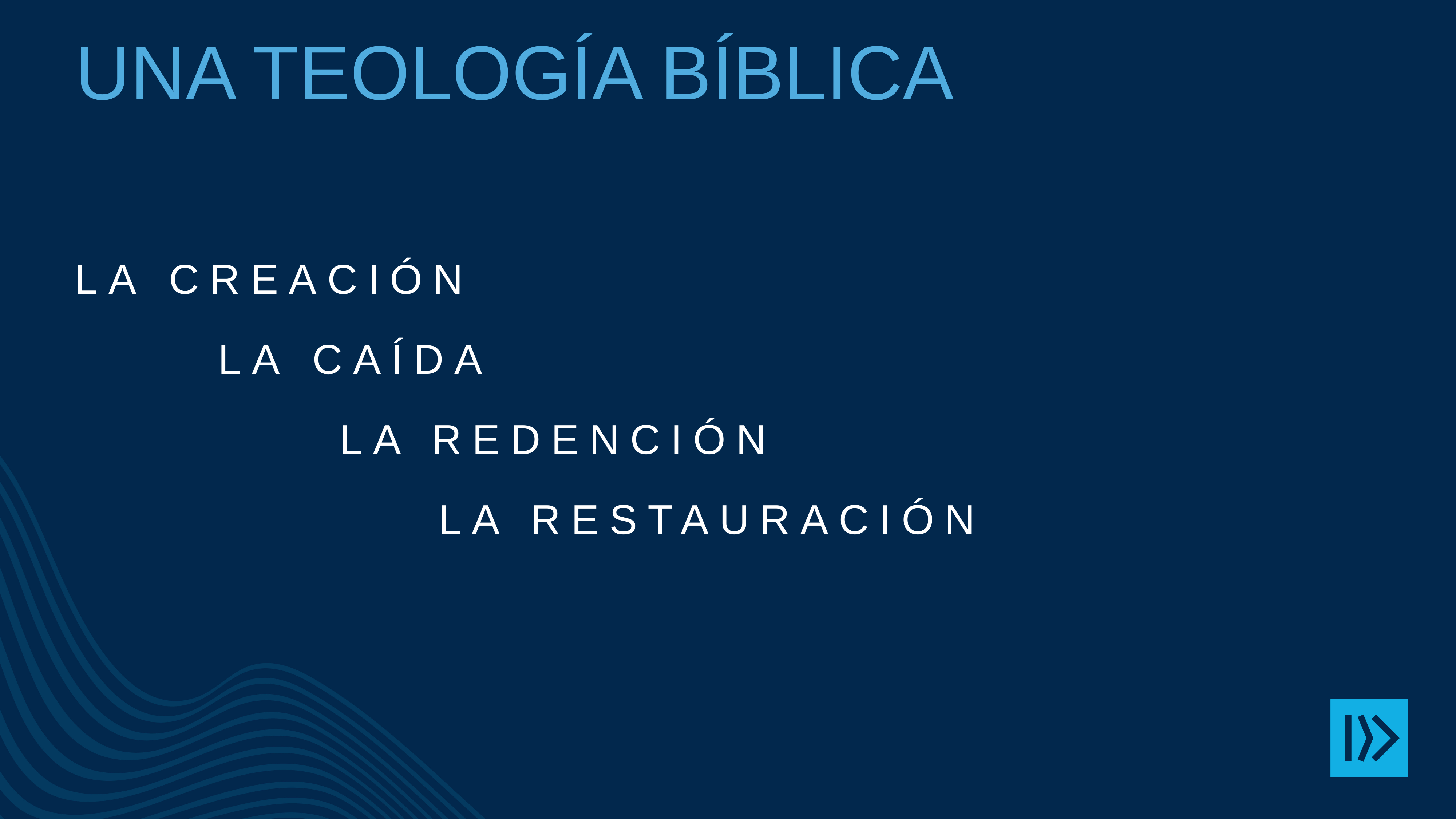

# Una teología Bíblica
La CrEACIÓN

	    La caída

		       La REDENCiÓn

			         La RESTAURACiÓn